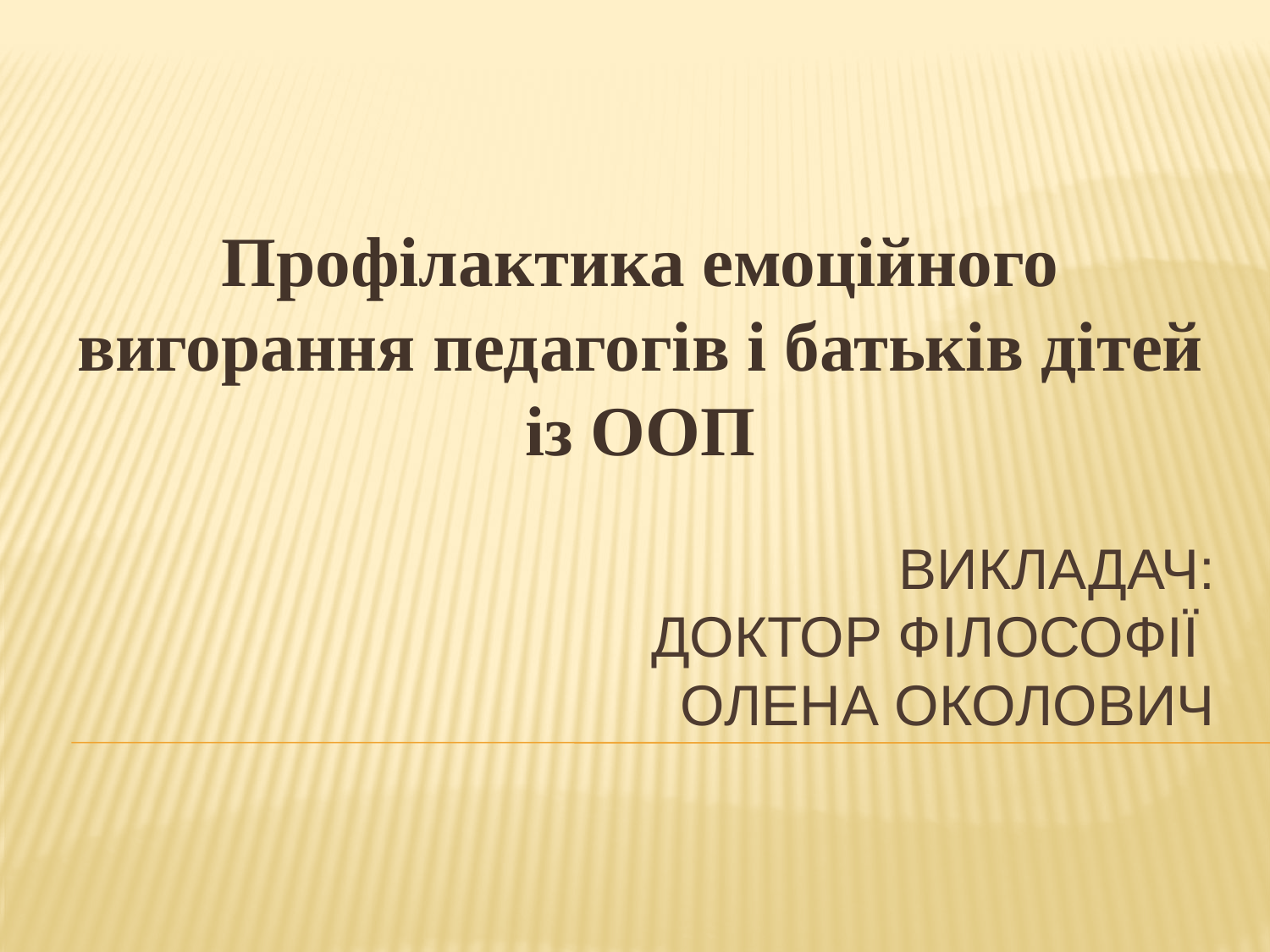

Профілактика емоційного вигорання педагогів і батьків дітей із ООП
# ВИКЛАДАЧ: ДОКТОР ФІЛОСОФІЇ ОЛЕНА ОКОЛОВИЧ